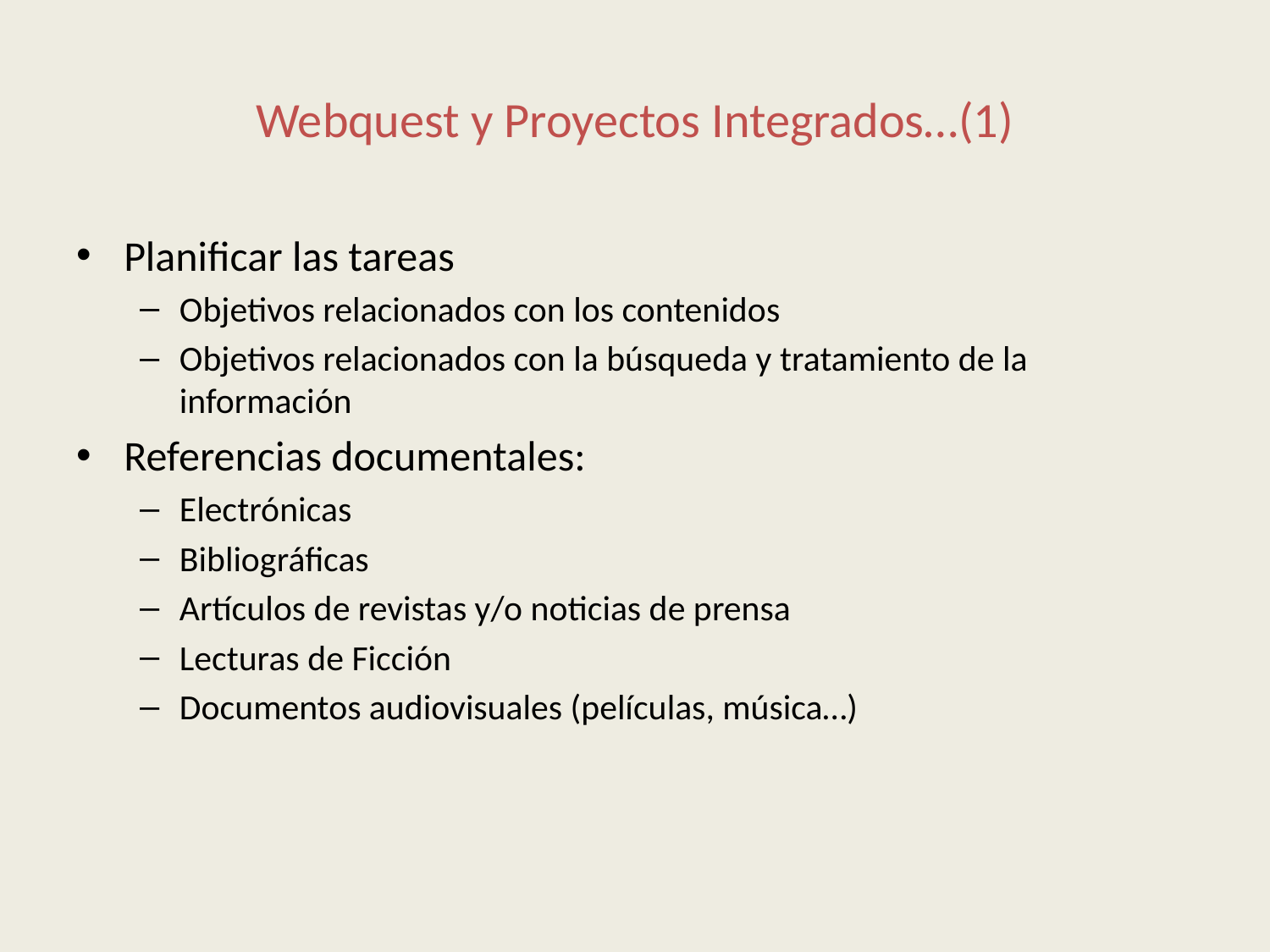

# Webquest y Proyectos Integrados…(1)
Planificar las tareas
Objetivos relacionados con los contenidos
Objetivos relacionados con la búsqueda y tratamiento de la información
Referencias documentales:
Electrónicas
Bibliográficas
Artículos de revistas y/o noticias de prensa
Lecturas de Ficción
Documentos audiovisuales (películas, música…)